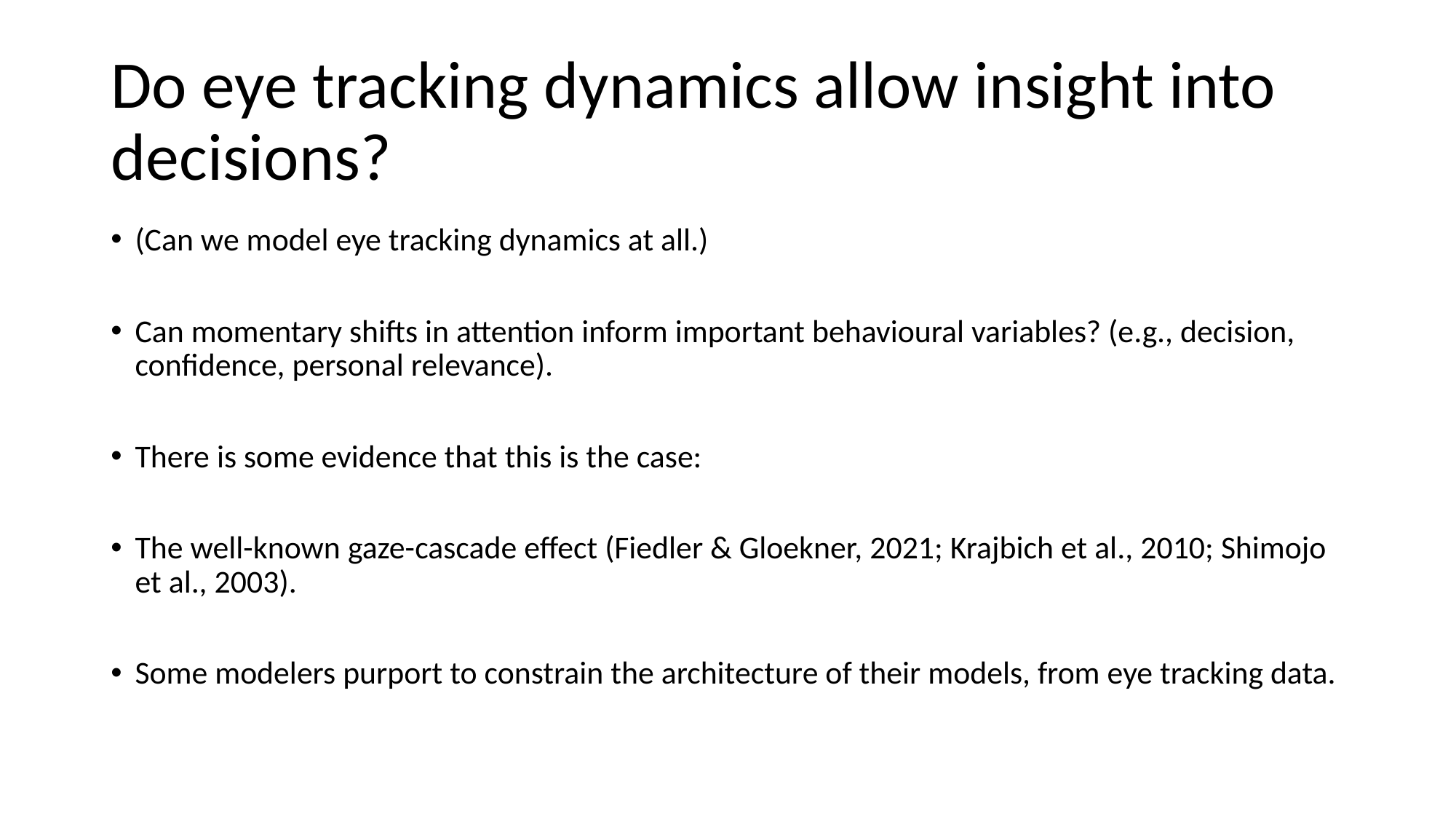

# Do eye tracking dynamics allow insight into decisions?
(Can we model eye tracking dynamics at all.)

Can momentary shifts in attention inform important behavioural variables? (e.g., decision, confidence, personal relevance).

There is some evidence that this is the case:

The well-known gaze-cascade effect (Fiedler & Gloekner, 2021; Krajbich et al., 2010; Shimojo et al., 2003).

Some modelers purport to constrain the architecture of their models, from eye tracking data.